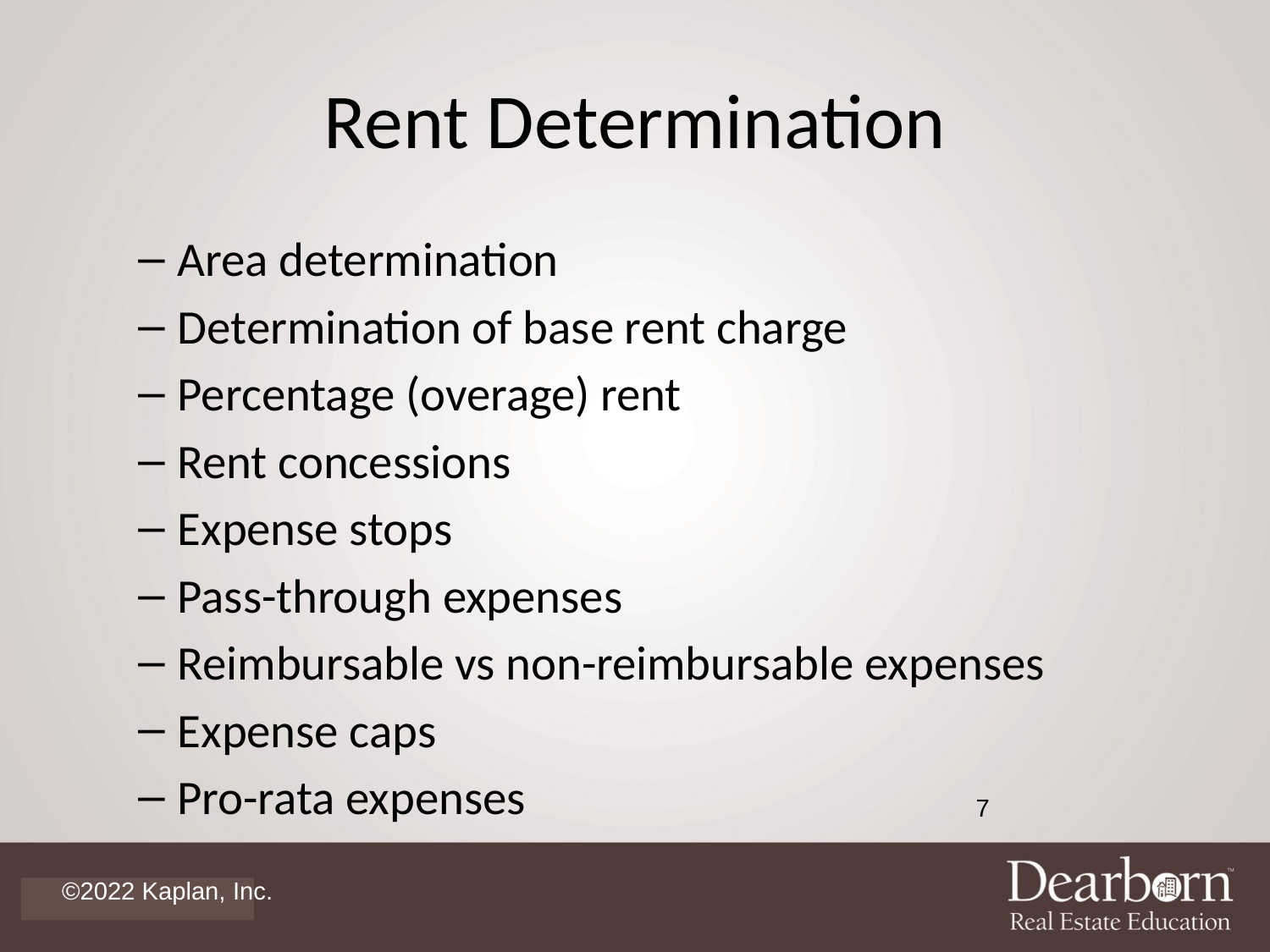

# Rent Determination
Area determination
Determination of base rent charge
Percentage (overage) rent
Rent concessions
Expense stops
Pass-through expenses
Reimbursable vs non-reimbursable expenses
Expense caps
Pro-rata expenses
7